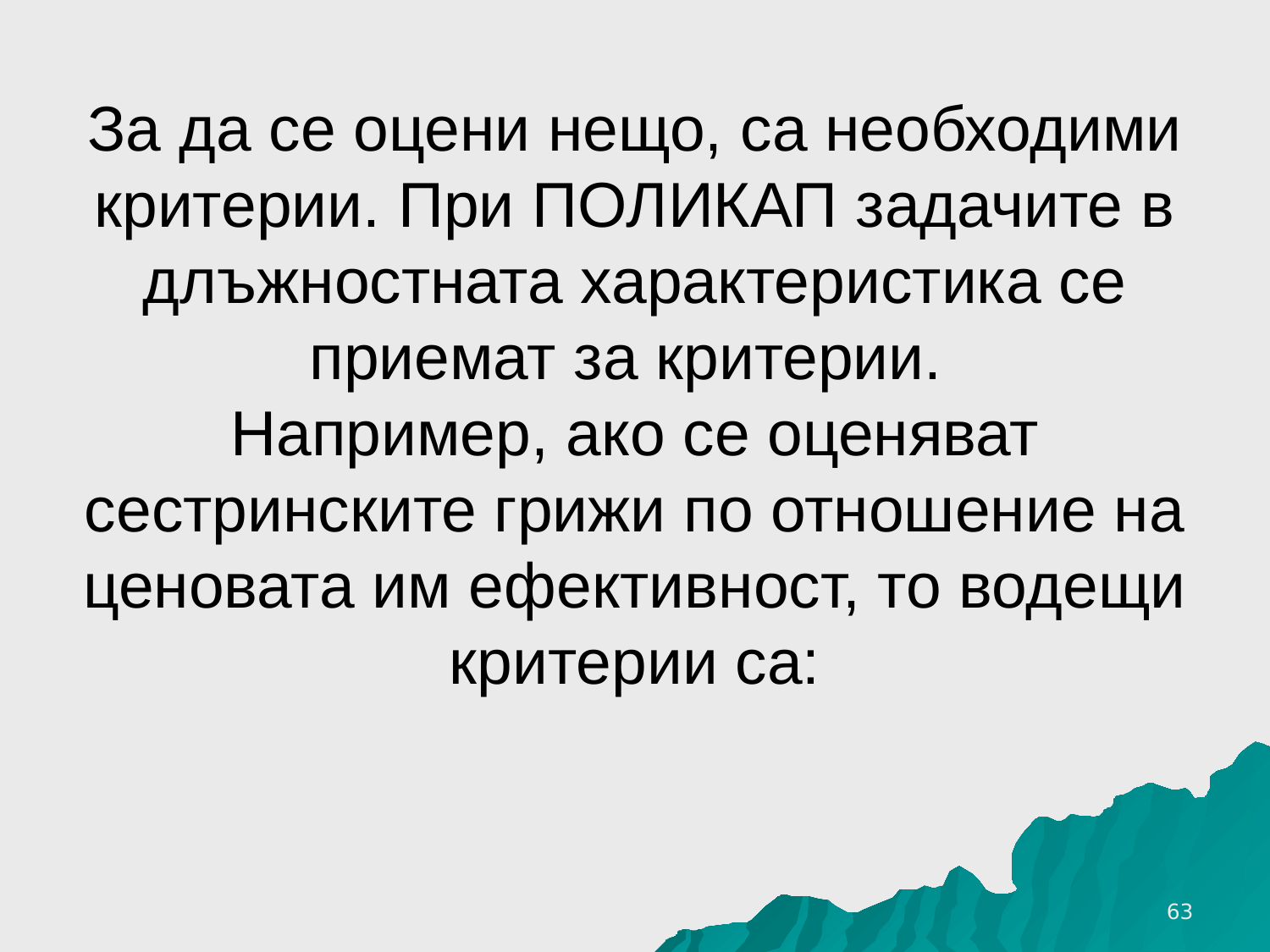

# За да се оцени нещо, са необходими критерии. При ПОЛИКАП задачите в длъжностната характеристика се приемат за критерии. Например, ако се оценяват сестринските грижи по отношение на ценовата им ефективност, то водещи критерии са:
26.3.2020 г.
63